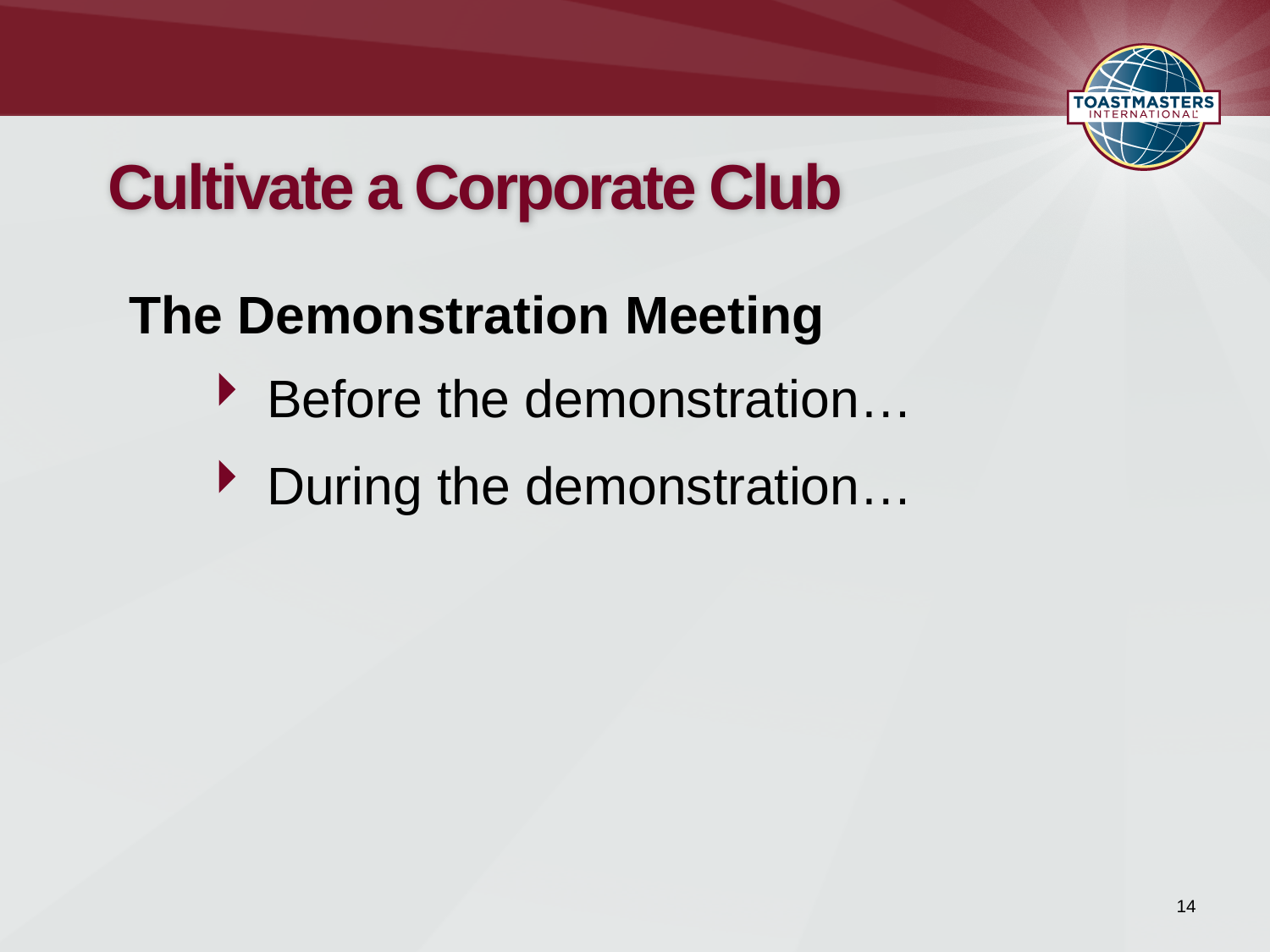

# Cultivate a Corporate Club
The Demonstration Meeting
Before the demonstration…
During the demonstration…
14